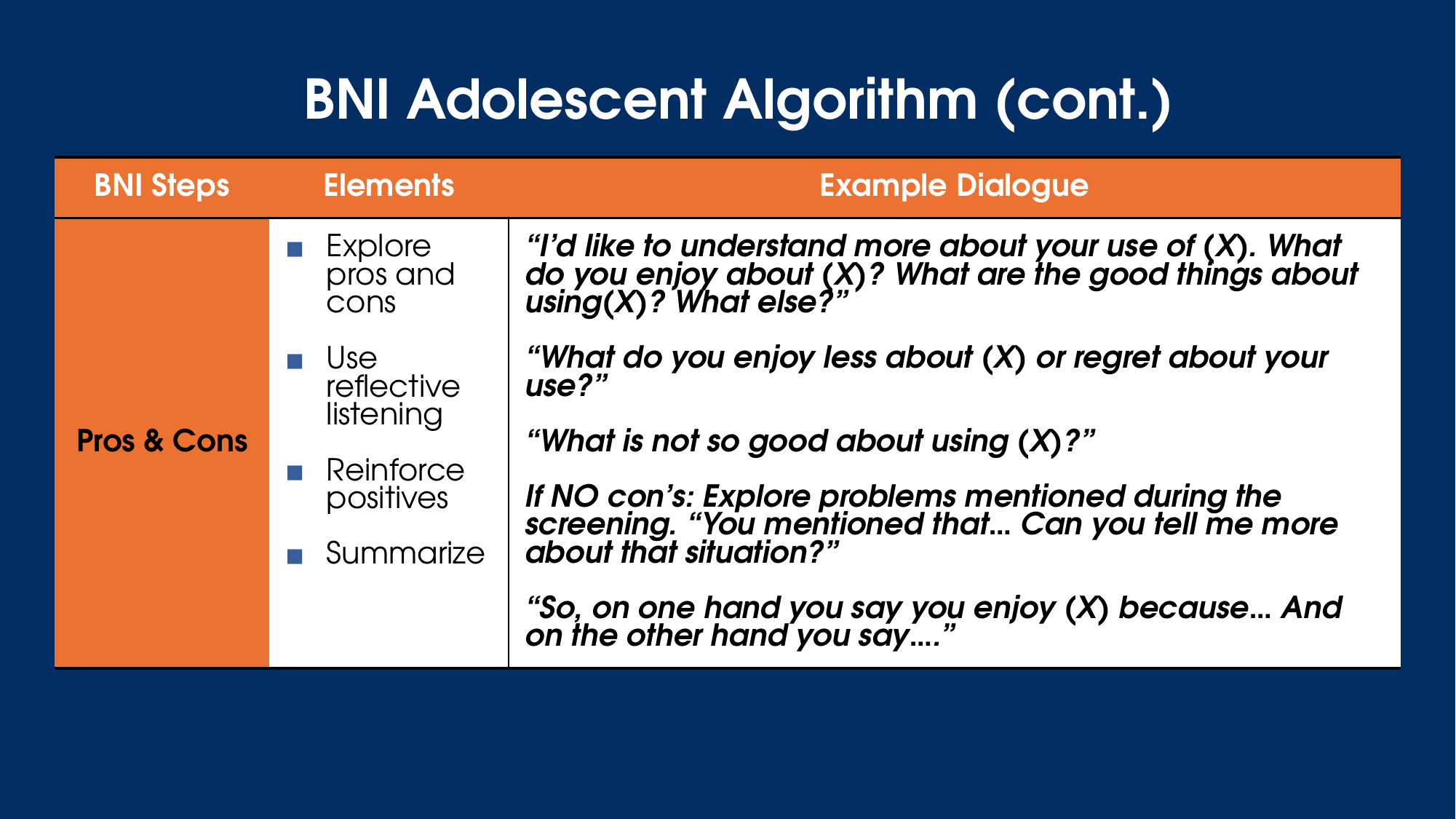

BNI Adolescent Algorithm (cont.)
| BNI Steps | Elements | Example Dialogue |
| --- | --- | --- |
| Pros & Cons | Explore pros and cons Use reflective listening Reinforce positives Summarize | “I’d like to understand more about your use of (X). What do you enjoy about (X)? What are the good things about using(X)? What else?” “What do you enjoy less about (X) or regret about your use?” “What is not so good about using (X)?” If NO con’s: Explore problems mentioned during the screening. “You mentioned that… Can you tell me more about that situation?” “So, on one hand you say you enjoy (X) because… And on the other hand you say….” |